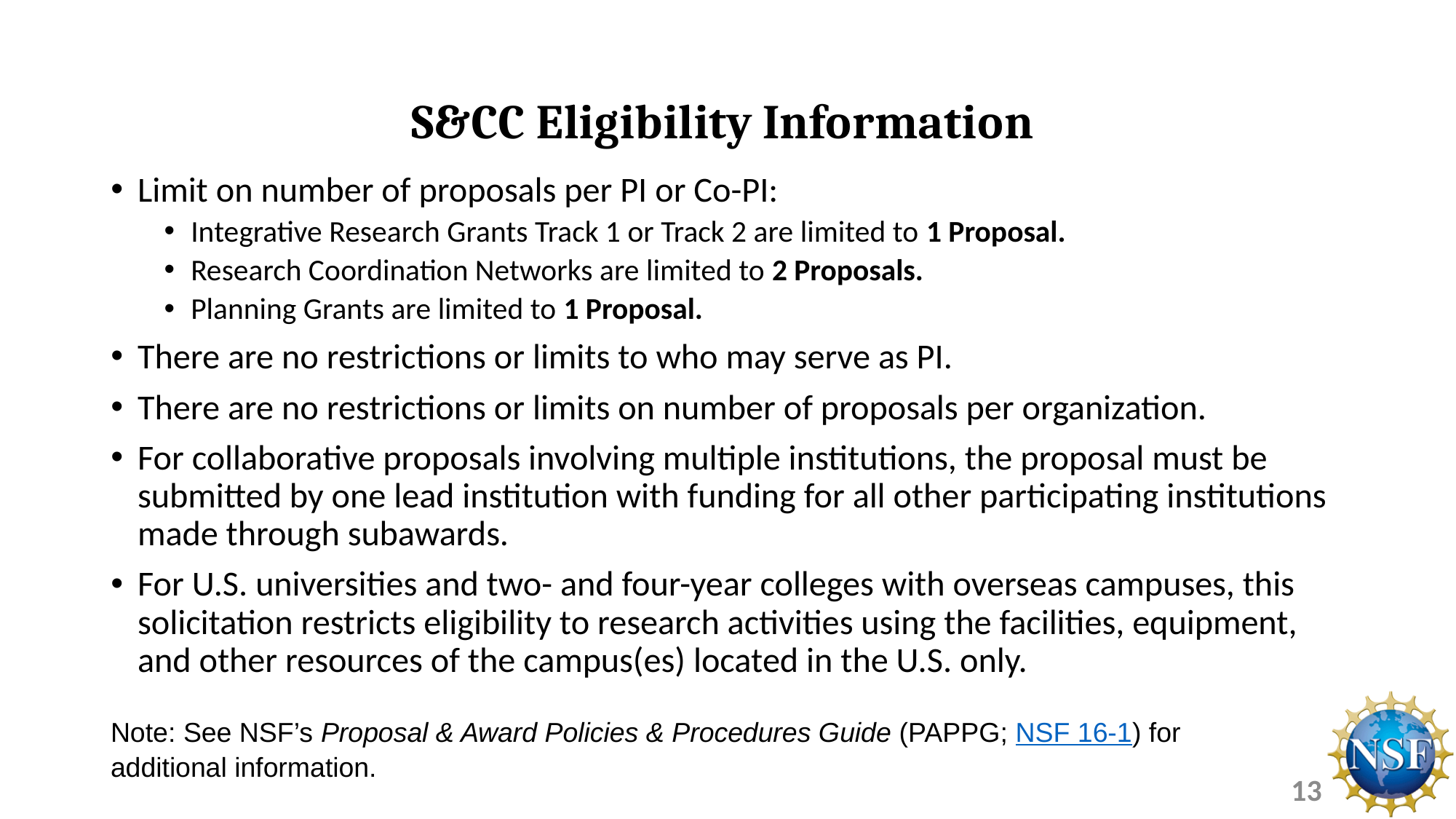

# S&CC Eligibility Information
Limit on number of proposals per PI or Co-PI:
Integrative Research Grants Track 1 or Track 2 are limited to 1 Proposal.
Research Coordination Networks are limited to 2 Proposals.
Planning Grants are limited to 1 Proposal.
There are no restrictions or limits to who may serve as PI.
There are no restrictions or limits on number of proposals per organization.
For collaborative proposals involving multiple institutions, the proposal must be submitted by one lead institution with funding for all other participating institutions made through subawards.
For U.S. universities and two- and four-year colleges with overseas campuses, this solicitation restricts eligibility to research activities using the facilities, equipment, and other resources of the campus(es) located in the U.S. only.

Note: See NSF’s Proposal & Award Policies & Procedures Guide (PAPPG; NSF 16-1) for additional information.
13